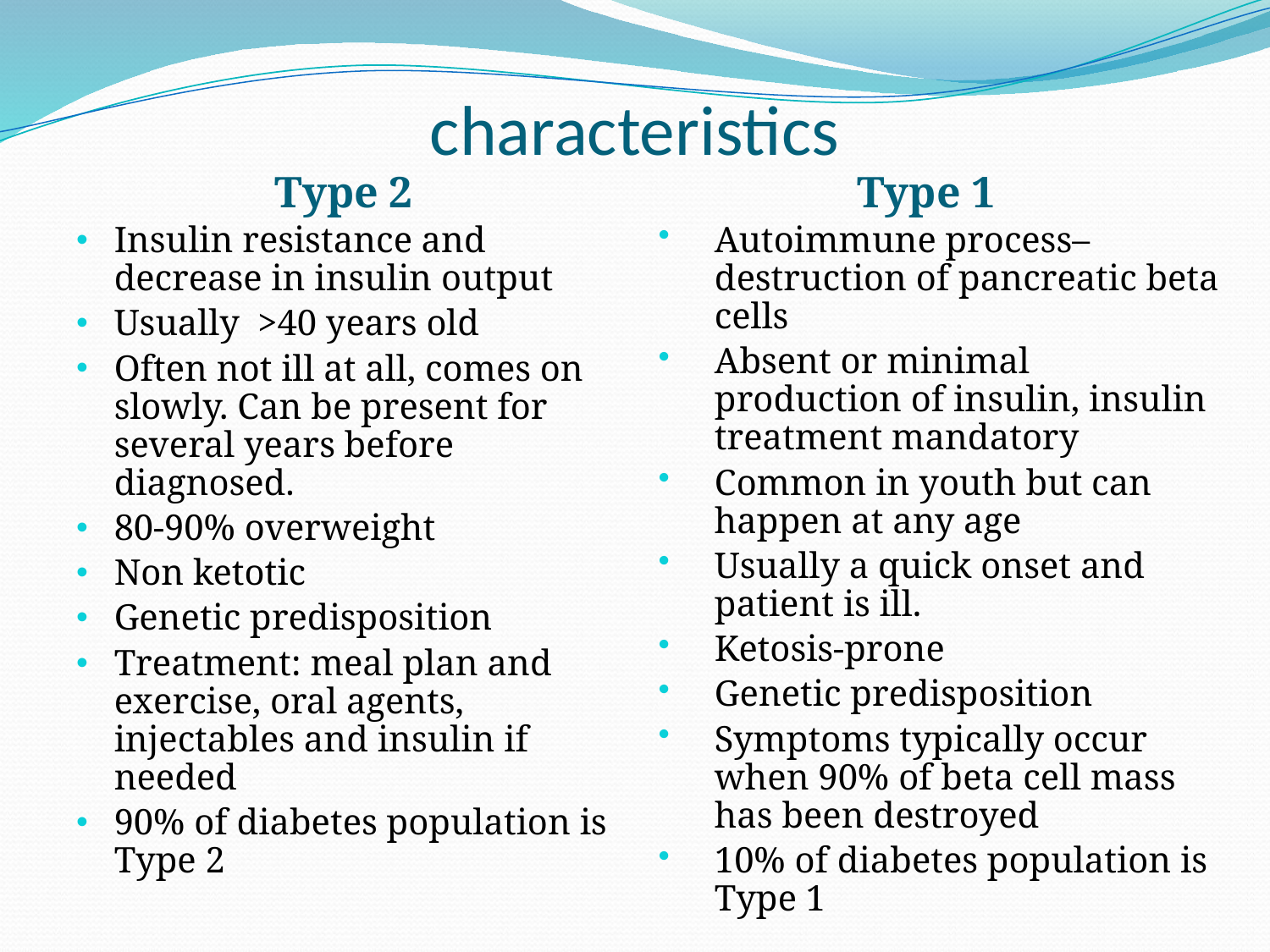

# characteristics
Type 2
Type 1
Insulin resistance and decrease in insulin output
Usually  >40 years old
Often not ill at all, comes on slowly. Can be present for several years before diagnosed.
80-90% overweight
Non ketotic
Genetic predisposition
Treatment: meal plan and exercise, oral agents, injectables and insulin if needed
90% of diabetes population is Type 2

Autoimmune process– destruction of pancreatic beta cells
Absent or minimal production of insulin, insulin treatment mandatory
Common in youth but can happen at any age
Usually a quick onset and patient is ill.
Ketosis-prone
Genetic predisposition
Symptoms typically occur when 90% of beta cell mass has been destroyed
10% of diabetes population is Type 1